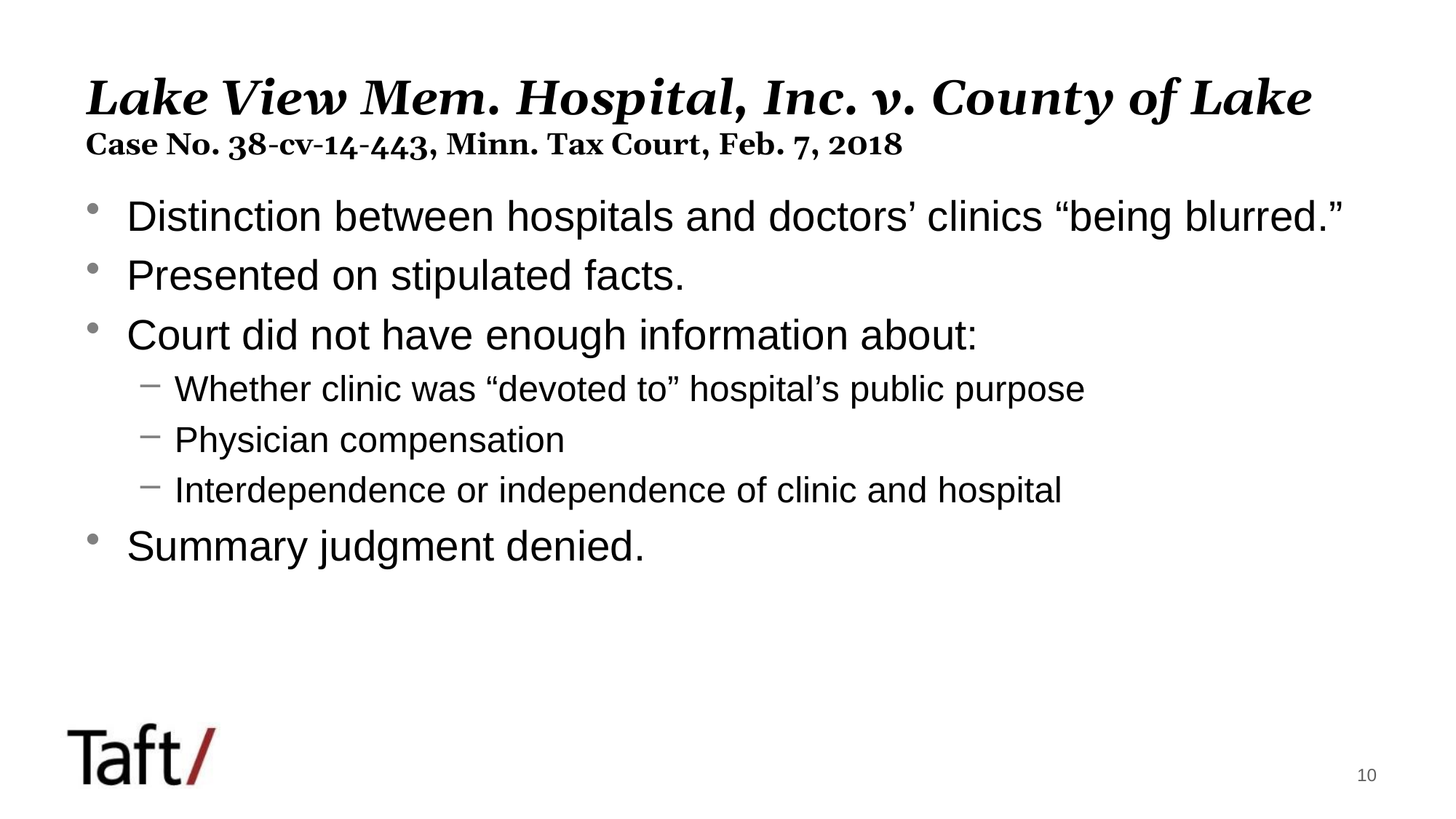

# Lake View Mem. Hospital, Inc. v. County of Lake Case No. 38-cv-14-443, Minn. Tax Court, Feb. 7, 2018
Distinction between hospitals and doctors’ clinics “being blurred.”
Presented on stipulated facts.
Court did not have enough information about:
Whether clinic was “devoted to” hospital’s public purpose
Physician compensation
Interdependence or independence of clinic and hospital
Summary judgment denied.